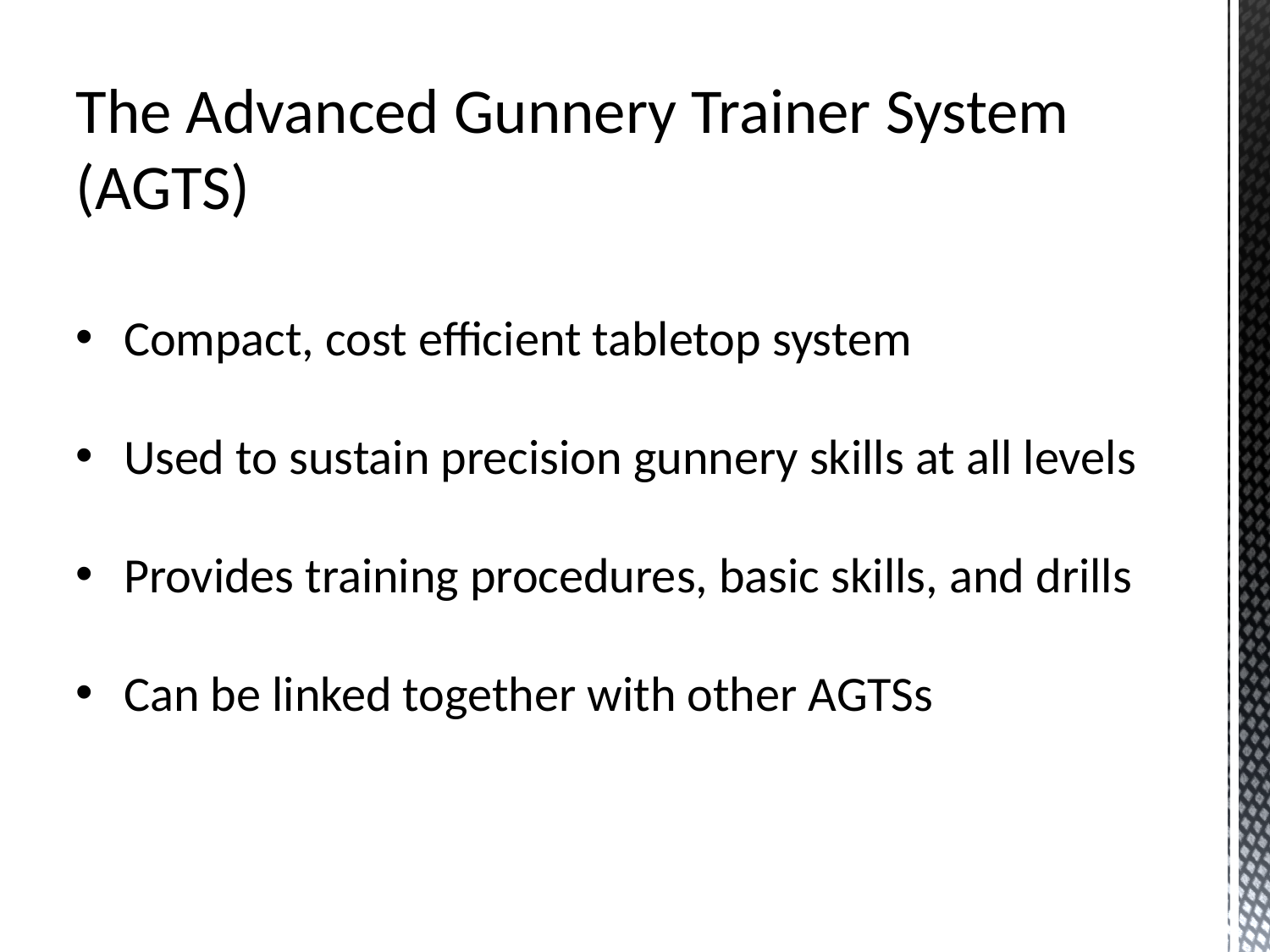

The Advanced Gunnery Trainer System (AGTS)

Compact, cost efficient tabletop system

Used to sustain precision gunnery skills at all levels

Provides training procedures, basic skills, and drills

Can be linked together with other AGTSs